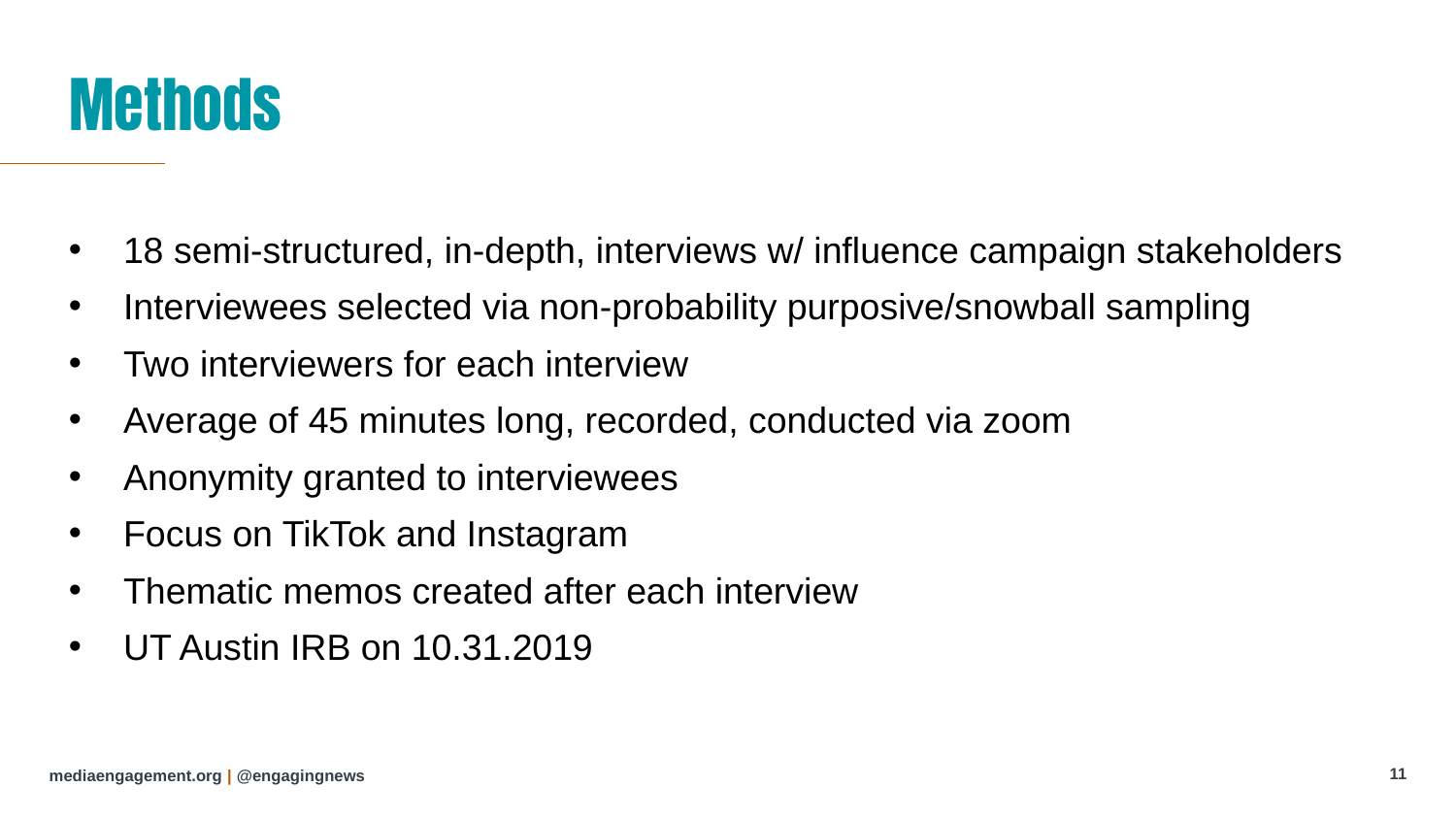

# Methods
18 semi-structured, in-depth, interviews w/ influence campaign stakeholders
Interviewees selected via non-probability purposive/snowball sampling
Two interviewers for each interview
Average of 45 minutes long, recorded, conducted via zoom
Anonymity granted to interviewees
Focus on TikTok and Instagram
Thematic memos created after each interview
UT Austin IRB on 10.31.2019